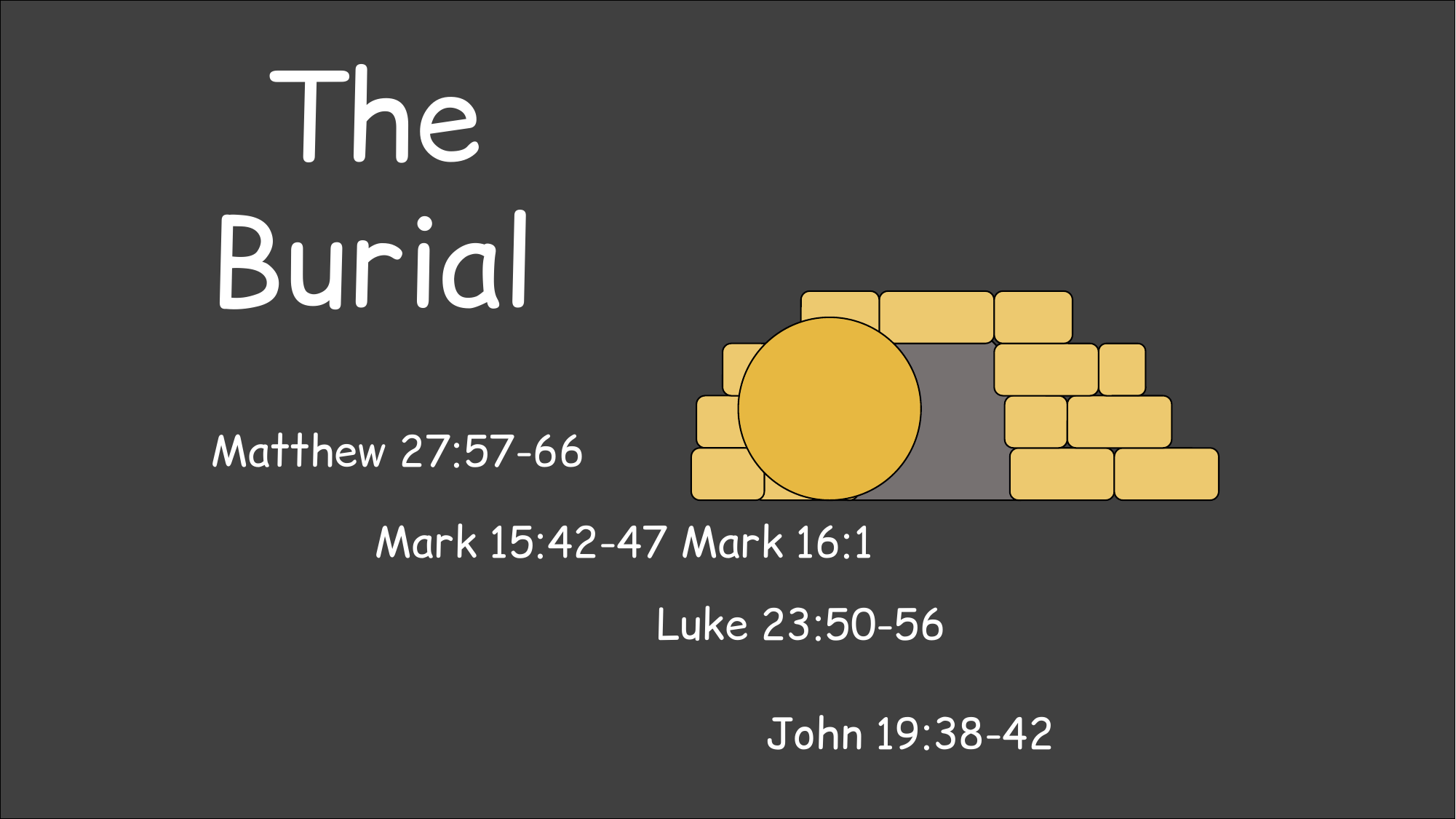

The Burial

Matthew 27:57-66
Mark 15:42-47 Mark 16:1
Luke 23:50-56
John 19:38-42